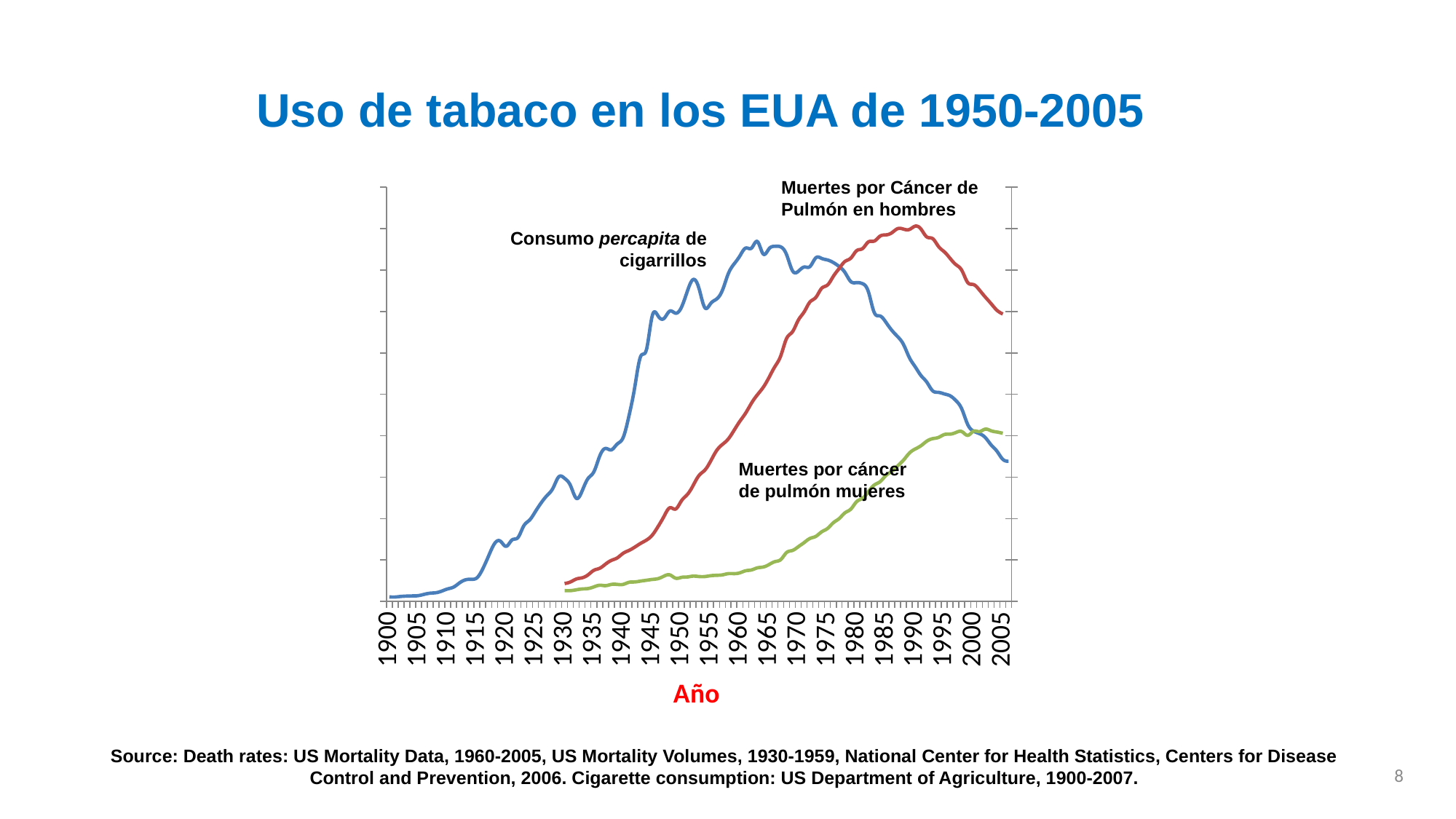

# Uso de tabaco en los EUA de 1950-2005

### Chart

| Category |  |  |  |
|---|---|---|---|
| 1900.0 | 54.0 | None | None |
| 1901.0 | 53.0 | None | None |
| 1902.0 | 60.0 | None | None |
| 1903.0 | 64.0 | None | None |
| 1904.0 | 66.0 | None | None |
| 1905.0 | 70.0 | None | None |
| 1906.0 | 86.0 | None | None |
| 1907.0 | 99.0 | None | None |
| 1908.0 | 105.0 | None | None |
| 1909.0 | 125.0 | None | None |
| 1910.0 | 151.0 | None | None |
| 1911.0 | 173.0 | None | None |
| 1912.0 | 223.0 | None | None |
| 1913.0 | 260.0 | None | None |
| 1914.0 | 267.0 | None | None |
| 1915.0 | 285.0 | None | None |
| 1916.0 | 395.0 | None | None |
| 1917.0 | 551.0 | None | None |
| 1918.0 | 697.0 | None | None |
| 1919.0 | 727.0 | None | None |
| 1920.0 | 665.0 | None | None |
| 1921.0 | 742.0 | None | None |
| 1922.0 | 770.0 | None | None |
| 1923.0 | 911.0 | None | None |
| 1924.0 | 982.0 | None | None |
| 1925.0 | 1085.0 | None | None |
| 1926.0 | 1191.0 | None | None |
| 1927.0 | 1279.0 | None | None |
| 1928.0 | 1366.0 | None | None |
| 1929.0 | 1504.0 | None | None |
| 1930.0 | 1485.0 | 4.3 | 2.6 |
| 1931.0 | 1399.0 | 4.7 | 2.6 |
| 1932.0 | 1245.0 | 5.4 | 2.8 |
| 1933.0 | 1334.0 | 5.7 | 3.0 |
| 1934.0 | 1483.0 | 6.4 | 3.1 |
| 1935.0 | 1564.0 | 7.5 | 3.5 |
| 1936.0 | 1754.0 | 8.0 | 3.9 |
| 1937.0 | 1847.0 | 9.0 | 3.8 |
| 1938.0 | 1830.0 | 9.9 | 4.1 |
| 1939.0 | 1900.0 | 10.5 | 4.1 |
| 1940.0 | 1976.0 | 11.6 | 4.1 |
| 1941.0 | 2236.0 | 12.3 | 4.6 |
| 1942.0 | 2585.0 | 13.1 | 4.7 |
| 1943.0 | 2956.0 | 14.0 | 4.9 |
| 1944.0 | 3039.0 | 14.8 | 5.1 |
| 1945.0 | 3449.0 | 16.0 | 5.3 |
| 1946.0 | 3446.0 | 18.1 | 5.5 |
| 1947.0 | 3416.0 | 20.5 | 6.1 |
| 1948.0 | 3505.0 | 22.6 | 6.4 |
| 1949.0 | 3480.0 | 22.3 | 5.6 |
| 1950.0 | 3552.0 | 24.3 | 5.8 |
| 1951.0 | 3744.0 | 25.8 | 5.9 |
| 1952.0 | 3886.0 | 28.0 | 6.1 |
| 1953.0 | 3778.0 | 30.4 | 6.0 |
| 1954.0 | 3546.0 | 31.7 | 6.0 |
| 1955.0 | 3597.0 | 33.9 | 6.2 |
| 1956.0 | 3650.0 | 36.4 | 6.3 |
| 1957.0 | 3755.0 | 37.9 | 6.4 |
| 1958.0 | 3953.0 | 39.2 | 6.7 |
| 1959.0 | 4073.0 | 41.3 | 6.7 |
| 1960.0 | 4171.0 | 43.5 | 6.9 |
| 1961.0 | 4266.0 | 45.5 | 7.4 |
| 1962.0 | 4266.0 | 47.9 | 7.6 |
| 1963.0 | 4345.0 | 49.9 | 8.1 |
| 1964.0 | 4194.0 | 51.7 | 8.3 |
| 1965.0 | 4258.0 | 54.1 | 8.9 |
| 1966.0 | 4287.0 | 56.7 | 9.6 |
| 1967.0 | 4280.0 | 59.3 | 10.1 |
| 1968.0 | 4186.0 | 63.5 | 11.8 |
| 1969.0 | 3993.0 | 65.1 | 12.3 |
| 1970.0 | 3985.0 | 67.9 | 13.2 |
| 1971.0 | 4037.0 | 69.9 | 14.2 |
| 1972.0 | 4043.0 | 72.3 | 15.2 |
| 1973.0 | 4148.0 | 73.4 | 15.7 |
| 1974.0 | 4141.0 | 75.6 | 16.8 |
| 1975.0 | 4122.0 | 76.4 | 17.6 |
| 1976.0 | 4091.0 | 78.5 | 19.0 |
| 1977.0 | 4043.0 | 80.4 | 20.0 |
| 1978.0 | 3970.0 | 82.1 | 21.4 |
| 1979.0 | 3861.0 | 82.9 | 22.3 |
| 1980.0 | 3849.0 | 84.7 | 24.1 |
| 1981.0 | 3836.0 | 85.2 | 24.9 |
| 1982.0 | 3739.0 | 86.8 | 26.5 |
| 1983.0 | 3488.0 | 87.0 | 28.1 |
| 1984.0 | 3446.0 | 88.2 | 28.9 |
| 1985.0 | 3370.0 | 88.5 | 30.4 |
| 1986.0 | 3274.0 | 89.0 | 31.4 |
| 1987.0 | 3197.0 | 90.0 | 32.7 |
| 1988.0 | 3103.0 | 89.9 | 34.1 |
| 1989.0 | 2945.0 | 89.8 | 35.8 |
| 1990.0 | 2834.0 | 90.6 | 36.8 |
| 1991.0 | 2727.0 | 89.9 | 37.6 |
| 1992.0 | 2647.0 | 88.0 | 38.7 |
| 1993.0 | 2543.0 | 87.6 | 39.3 |
| 1994.0 | 2524.0 | 85.7 | 39.6 |
| 1995.0 | 2505.0 | 84.4 | 40.3 |
| 1996.0 | 2482.0 | 82.8 | 40.4 |
| 1997.0 | 2423.0 | 81.3 | 40.8 |
| 1998.0 | 2321.0 | 79.9 | 41.0 |
| 1999.0 | 2136.0 | 77.0 | 40.1 |
| 2000.0 | 2056.0 | 76.5 | 41.1 |
| 2001.0 | 2026.0 | 75.2 | 41.0 |
| 2002.0 | 1979.0 | 73.5 | 41.6 |
| 2003.0 | 1890.0 | 71.9 | 41.2 |
| 2004.0 | 1814.0 | 70.3 | 40.9 |
| 2005.0 | 1716.0 | 69.4 | 40.6 |
| 2006.0 | 1691.0 | None | None |
Muertes por Cáncer de Pulmón en hombres
Consumo percapita de cigarrillos
Muertes por cáncer de pulmón mujeres
Source: Death rates: US Mortality Data, 1960-2005, US Mortality Volumes, 1930-1959, National Center for Health Statistics, Centers for Disease Control and Prevention, 2006. Cigarette consumption: US Department of Agriculture, 1900-2007.
8